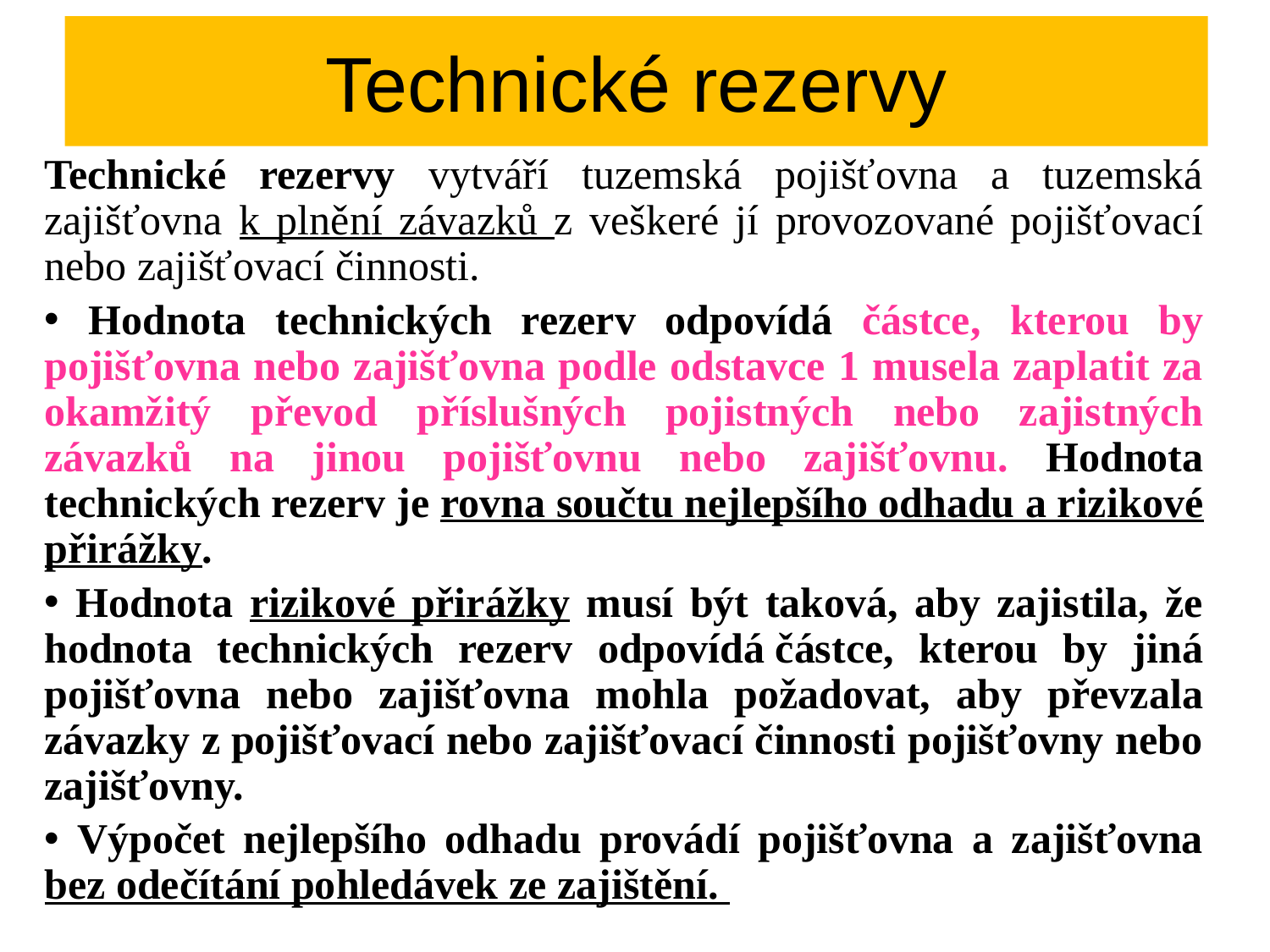

# Technické rezervy
Technické rezervy vytváří tuzemská pojišťovna a tuzemská zajišťovna k plnění závazků z veškeré jí provozované pojišťovací nebo zajišťovací činnosti.
 Hodnota technických rezerv odpovídá částce, kterou by pojišťovna nebo zajišťovna podle odstavce 1 musela zaplatit za okamžitý převod příslušných pojistných nebo zajistných závazků na jinou pojišťovnu nebo zajišťovnu. Hodnota technických rezerv je rovna součtu nejlepšího odhadu a rizikové přirážky.
 Hodnota rizikové přirážky musí být taková, aby zajistila, že hodnota technických rezerv odpovídá částce, kterou by jiná pojišťovna nebo zajišťovna mohla požadovat, aby převzala závazky z pojišťovací nebo zajišťovací činnosti pojišťovny nebo zajišťovny.
 Výpočet nejlepšího odhadu provádí pojišťovna a zajišťovna bez odečítání pohledávek ze zajištění.